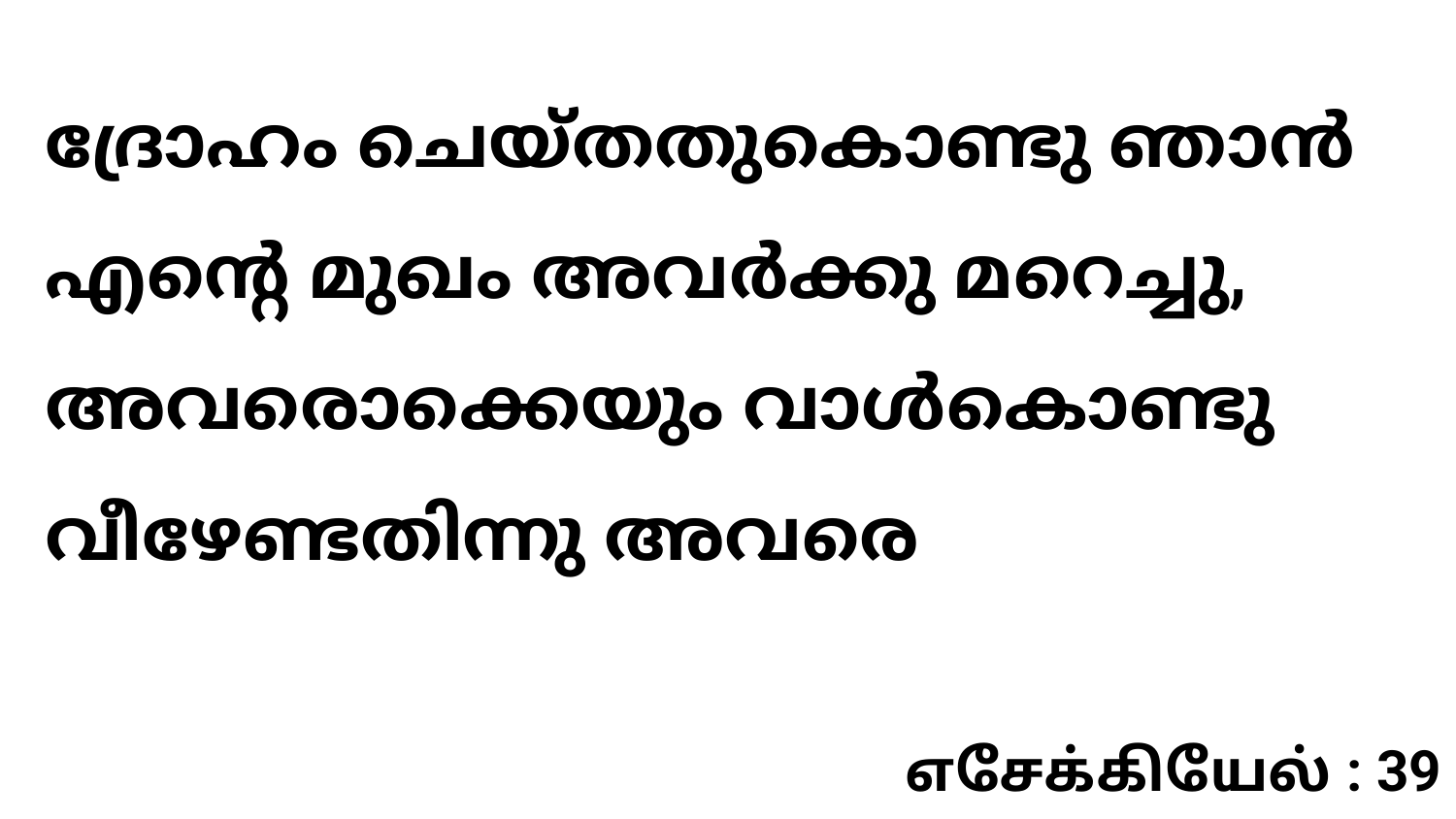

ദ്രോഹം ചെയ്തതുകൊണ്ടു ഞാൻ എന്റെ മുഖം അവർക്കു മറെച്ചു, അവരൊക്കെയും വാൾകൊണ്ടു വീഴേണ്ടതിന്നു അവരെ
எசேக்கியேல் : 39